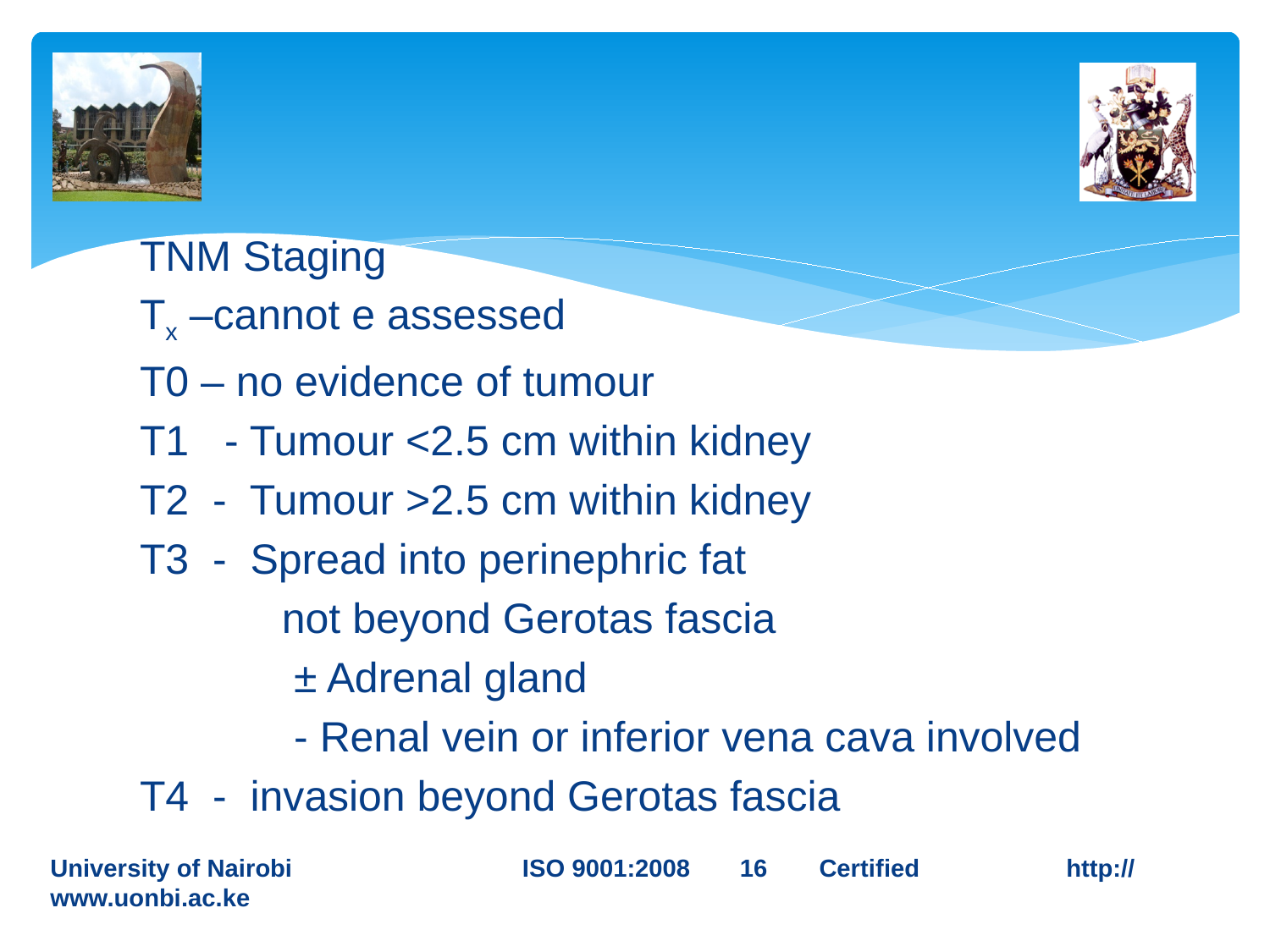

TNM Staging
Tx –cannot e assessed
T0 – no evidence of tumour
T1   - Tumour <2.5 cm within kidney
T2  -  Tumour >2.5 cm within kidney
T3  -  Spread into perinephric fat
            not beyond Gerotas fascia
             ± Adrenal gland
             - Renal vein or inferior vena cava involved
T4  -  invasion beyond Gerotas fascia
University of Nairobi                                 ISO 9001:2008       16	 Certified 		http://www.uonbi.ac.ke